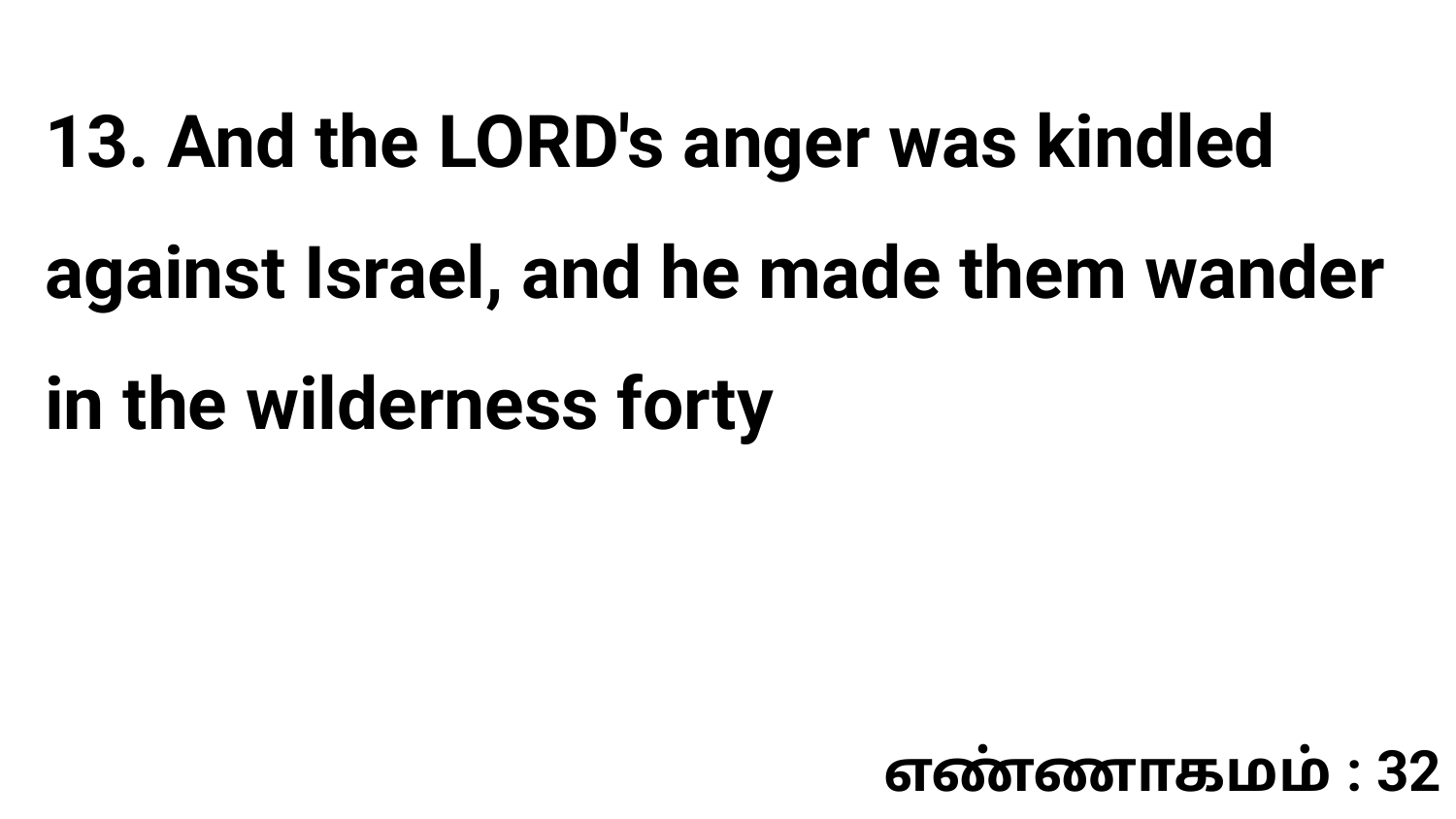

13. And the LORD's anger was kindled against Israel, and he made them wander in the wilderness forty
எண்ணாகமம் : 32